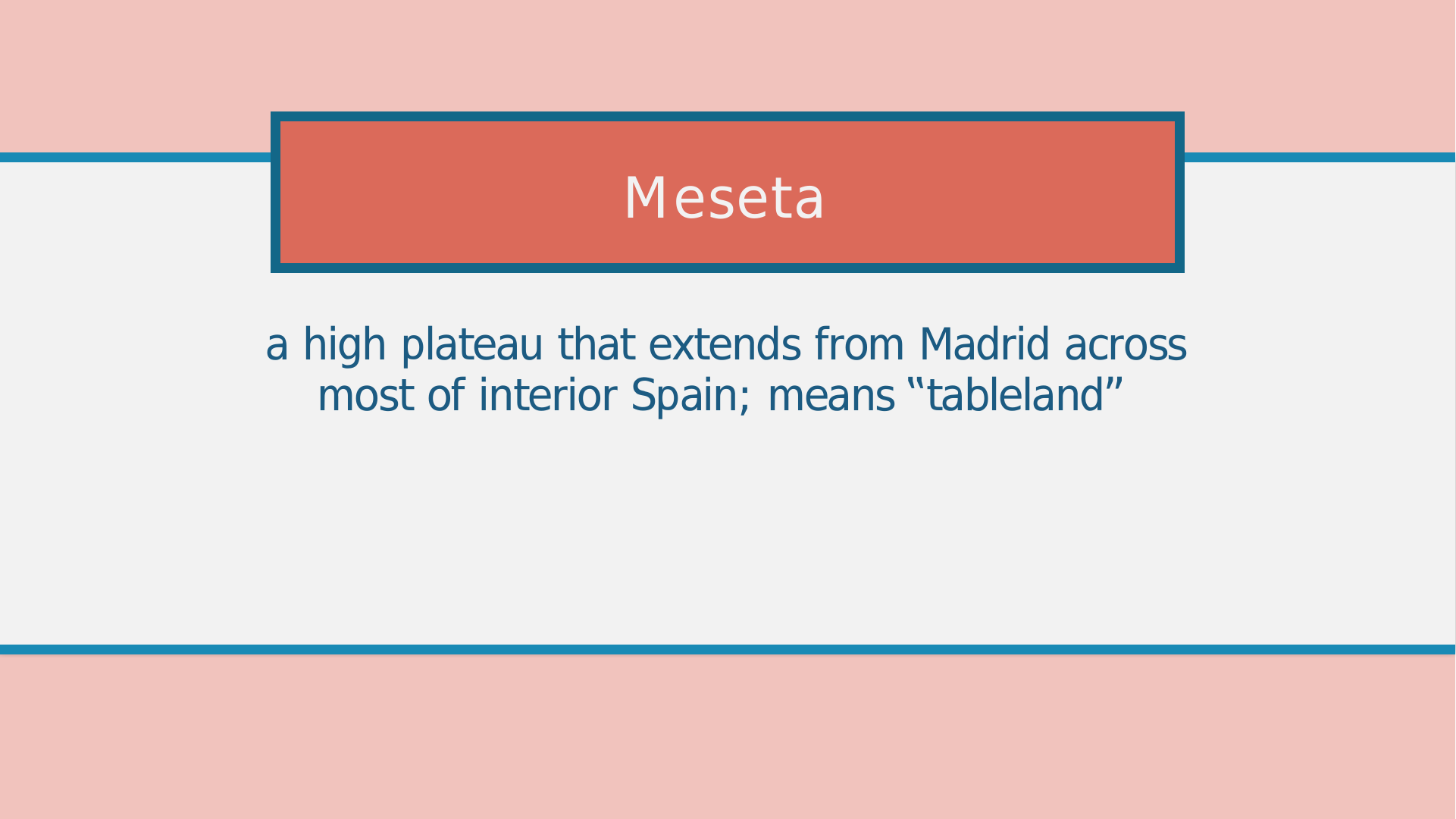

# Meseta
a high plateau that extends from Madrid across most of interior Spain; means “tableland”